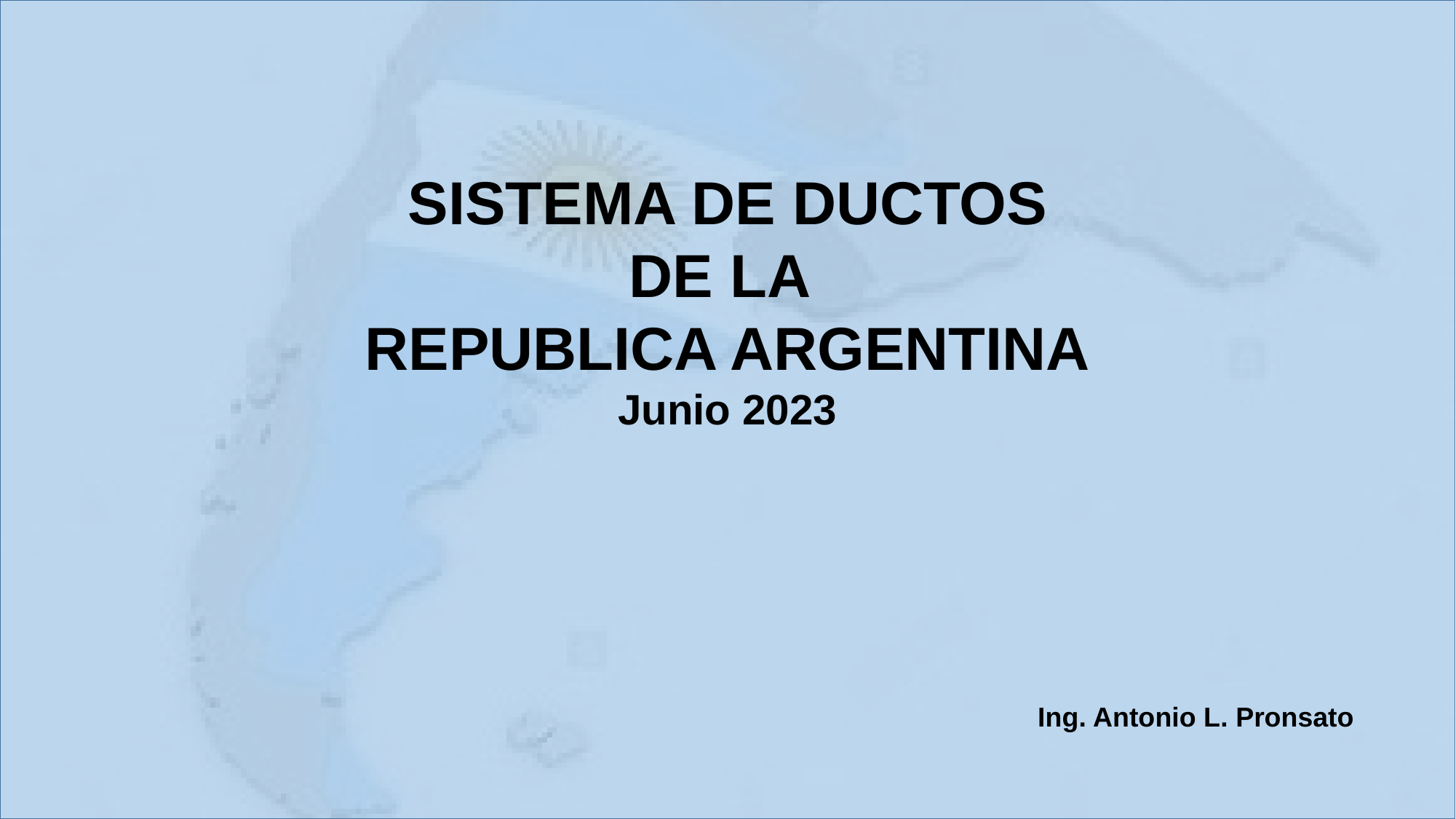

SISTEMA DE DUCTOS
DE LA
REPUBLICA ARGENTINA
Junio 2023

Ing. Antonio L. Pronsato